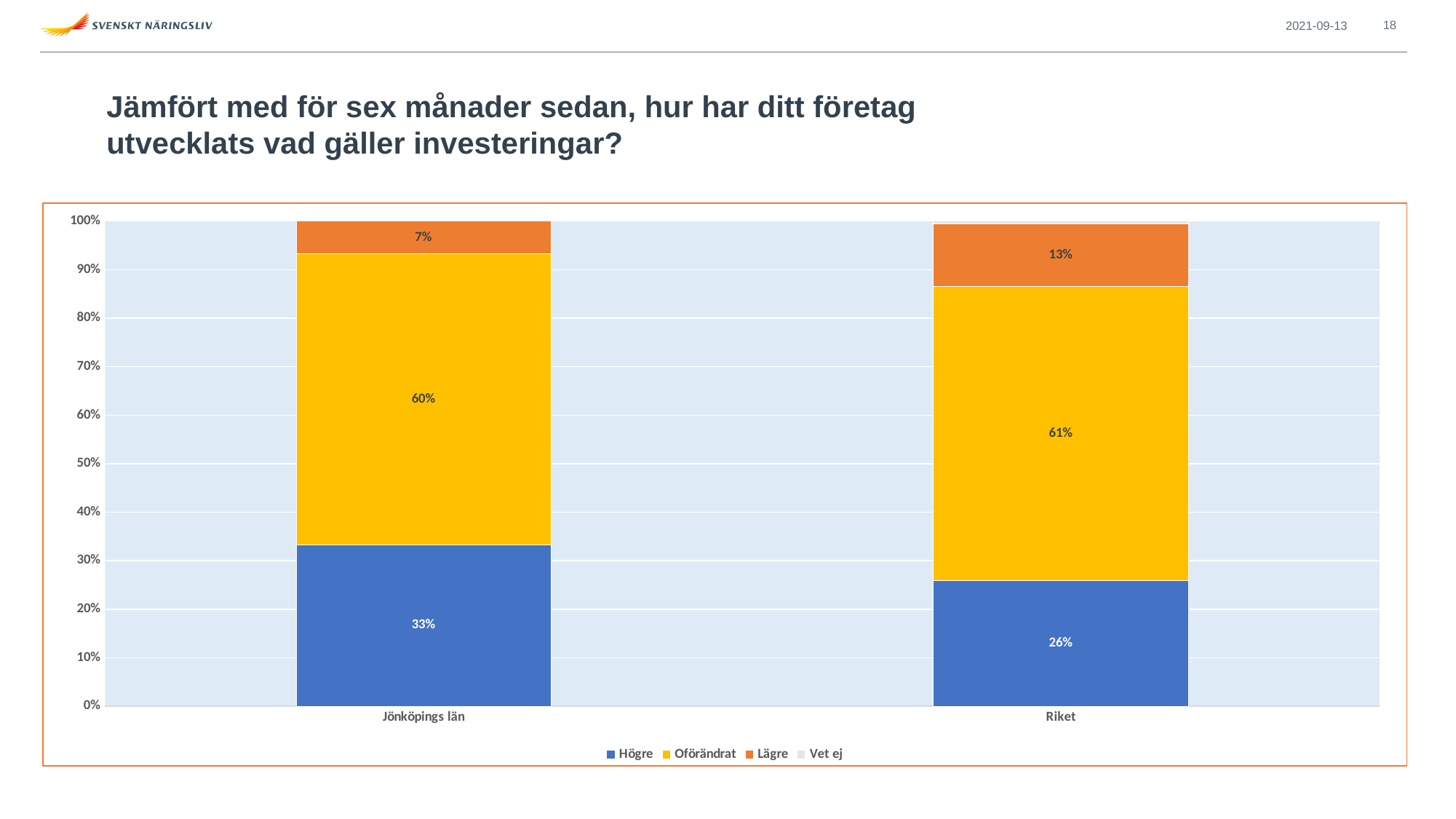

2021-09-13
18
# Jämfört med för sex månader sedan, hur har ditt företag utvecklats vad gäller investeringar?

### Chart

| Category | Högre | Oförändrat | Lägre | Vet ej |
|---|---|---|---|---|
| Jönköpings län | 0.3333333333333333 | 0.5989583333333334 | 0.06770833333333333 | 0.0 |
| Riket | 0.2593436645396536 | 0.605742935278031 | 0.12876025524156792 | 0.006153144940747493 |